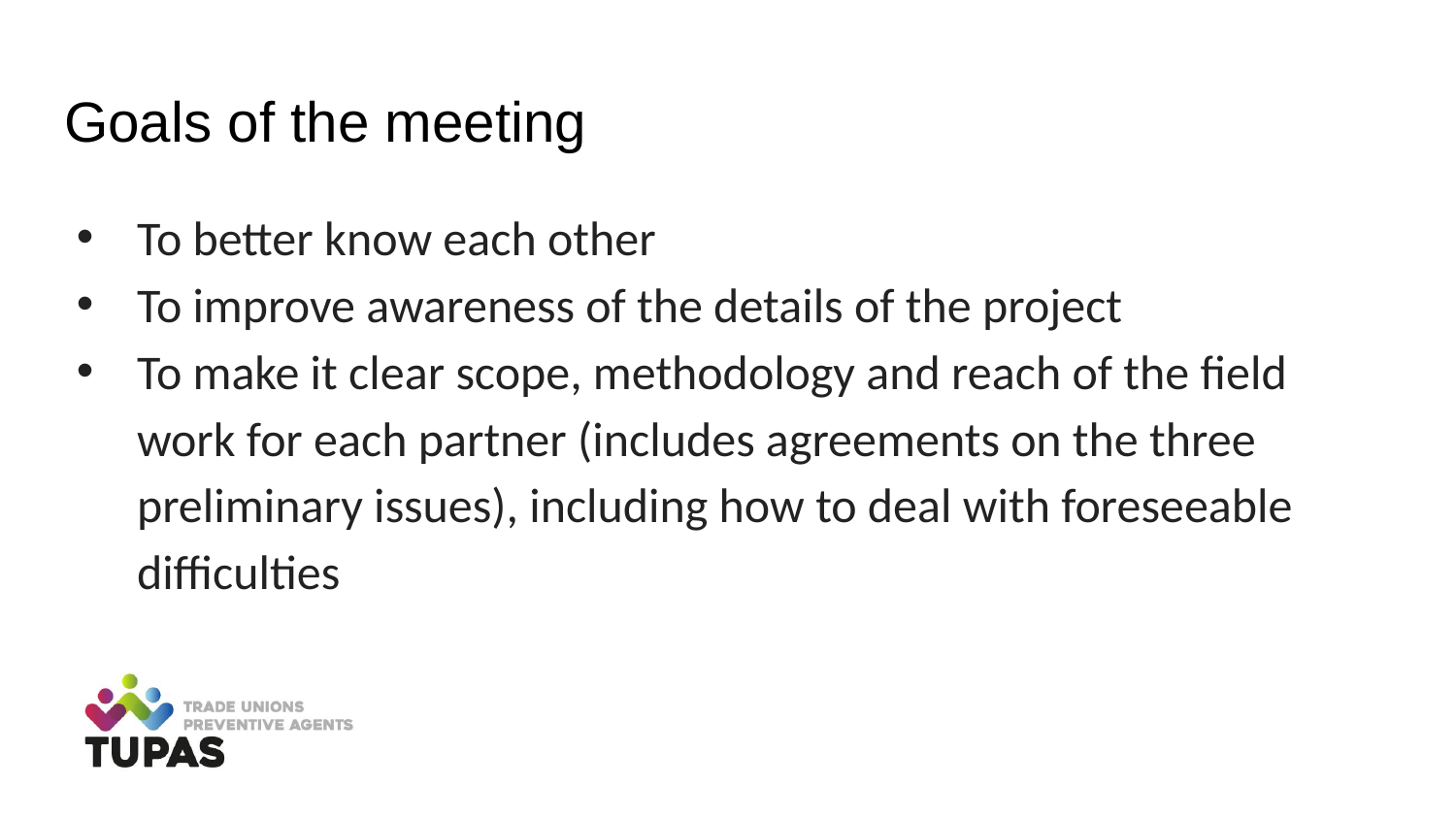

# Goals of the meeting
To better know each other
To improve awareness of the details of the project
To make it clear scope, methodology and reach of the field  work for each partner (includes agreements on the three preliminary issues), including how to deal with foreseeable difficulties